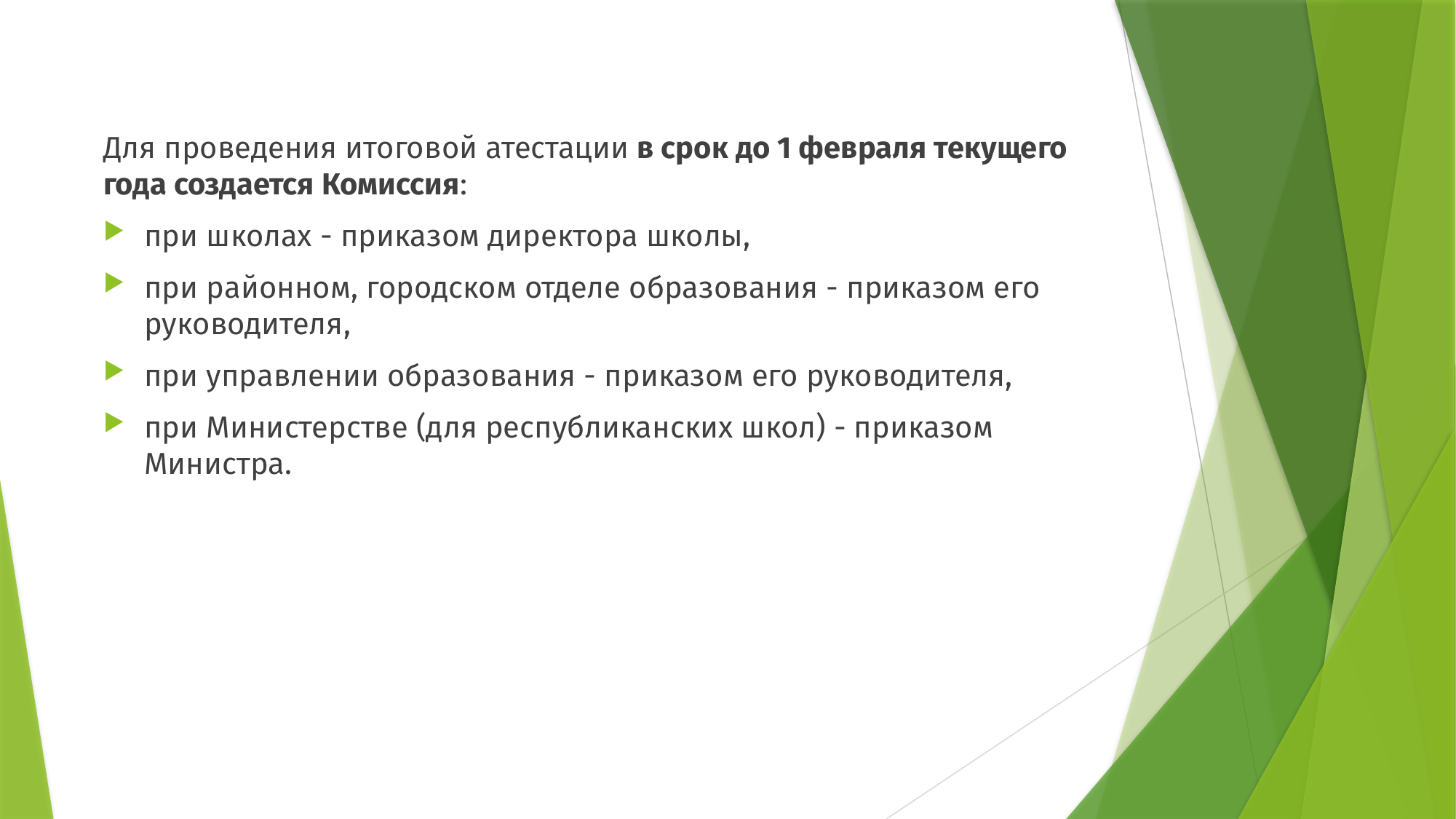

Для проведения итоговой атестации в срок до 1 февраля текущего года создается Комиссия:
при школах - приказом директора школы,
при районном, городском отделе образования - приказом его руководителя,
при управлении образования - приказом его руководителя,
при Министерстве (для республиканских школ) - приказом Министра.